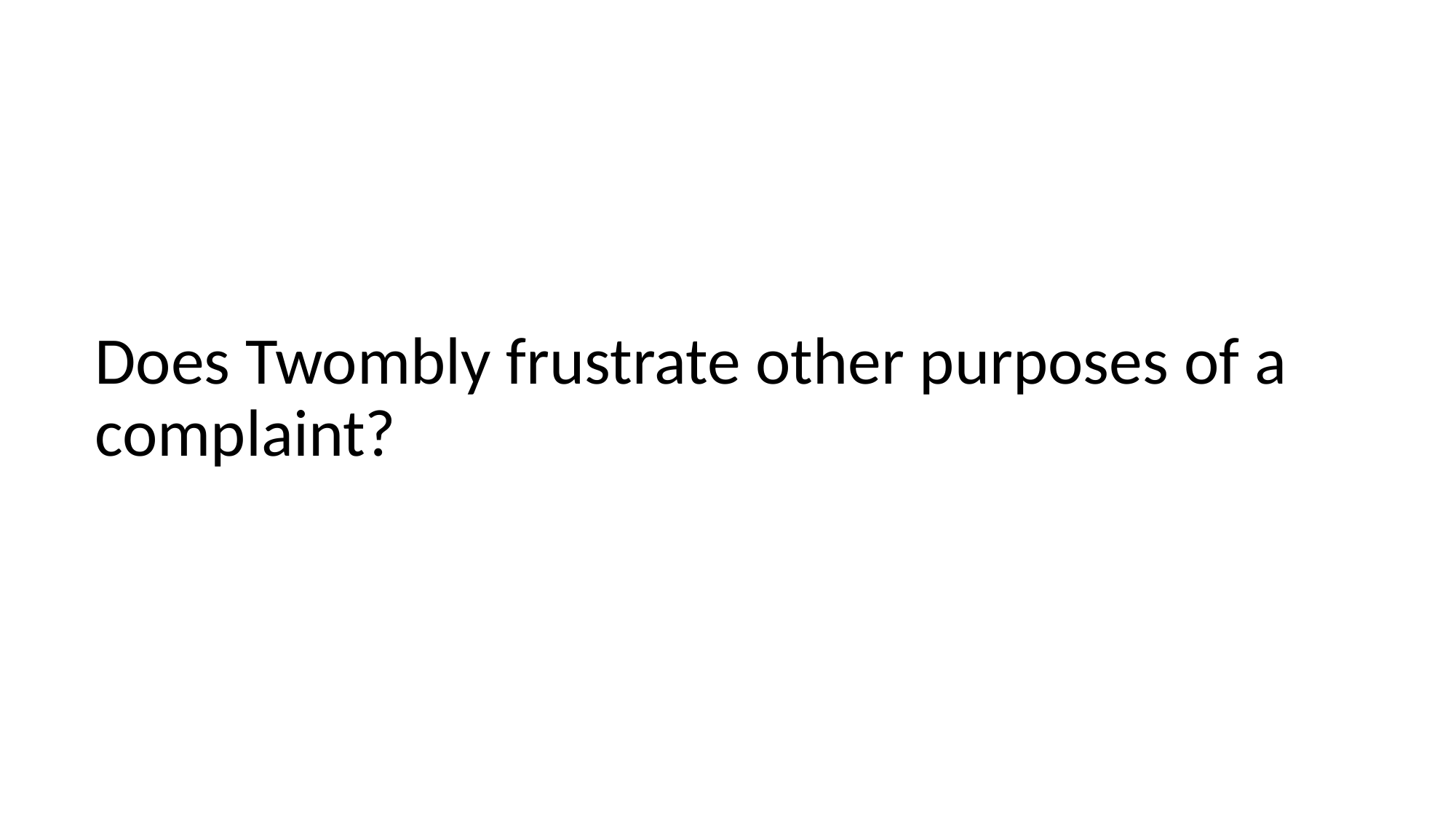

# Does Twombly frustrate other purposes of a complaint?